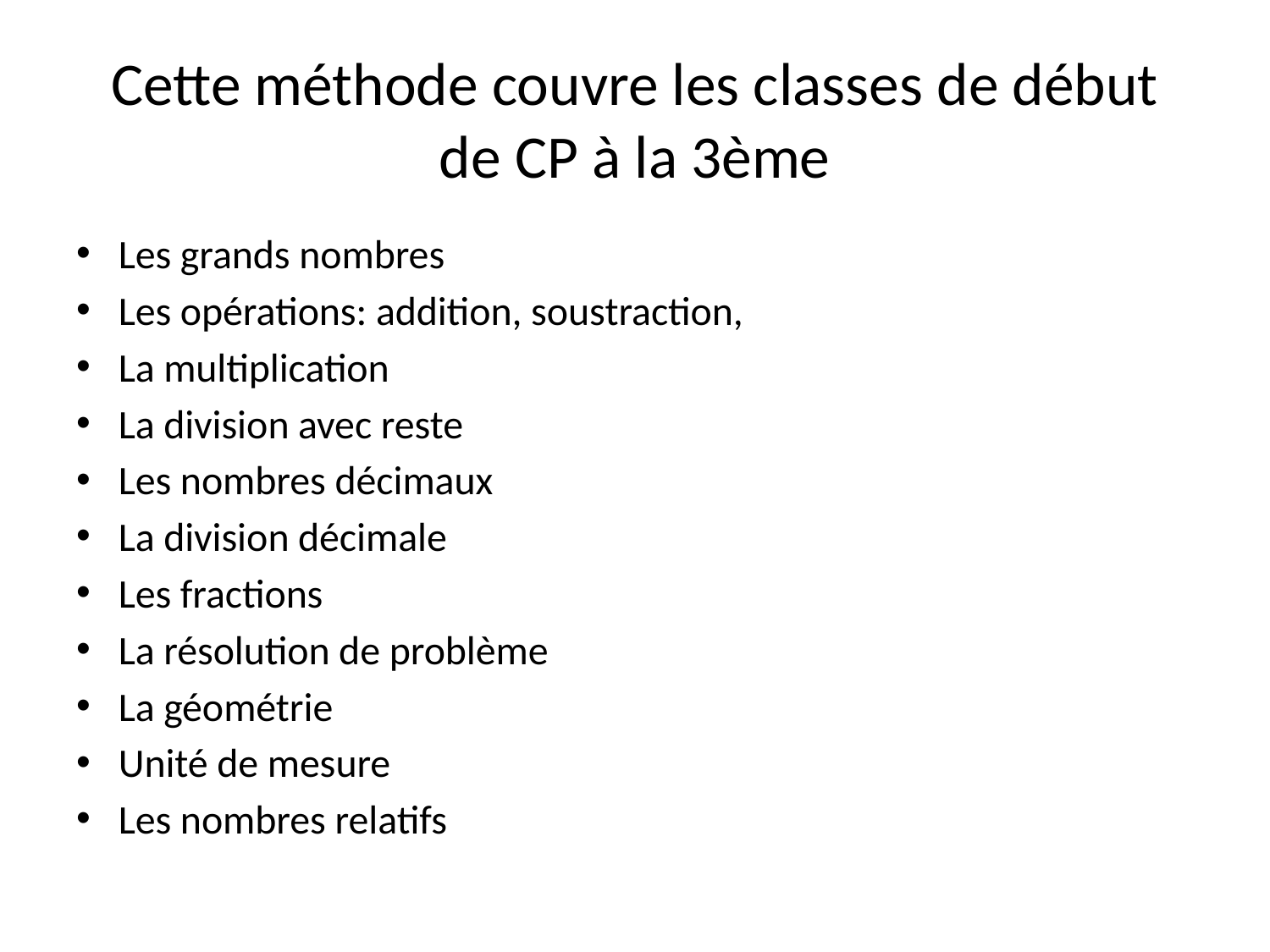

# Cette méthode couvre les classes de début de CP à la 3ème
Les grands nombres
Les opérations: addition, soustraction,
La multiplication
La division avec reste
Les nombres décimaux
La division décimale
Les fractions
La résolution de problème
La géométrie
Unité de mesure
Les nombres relatifs